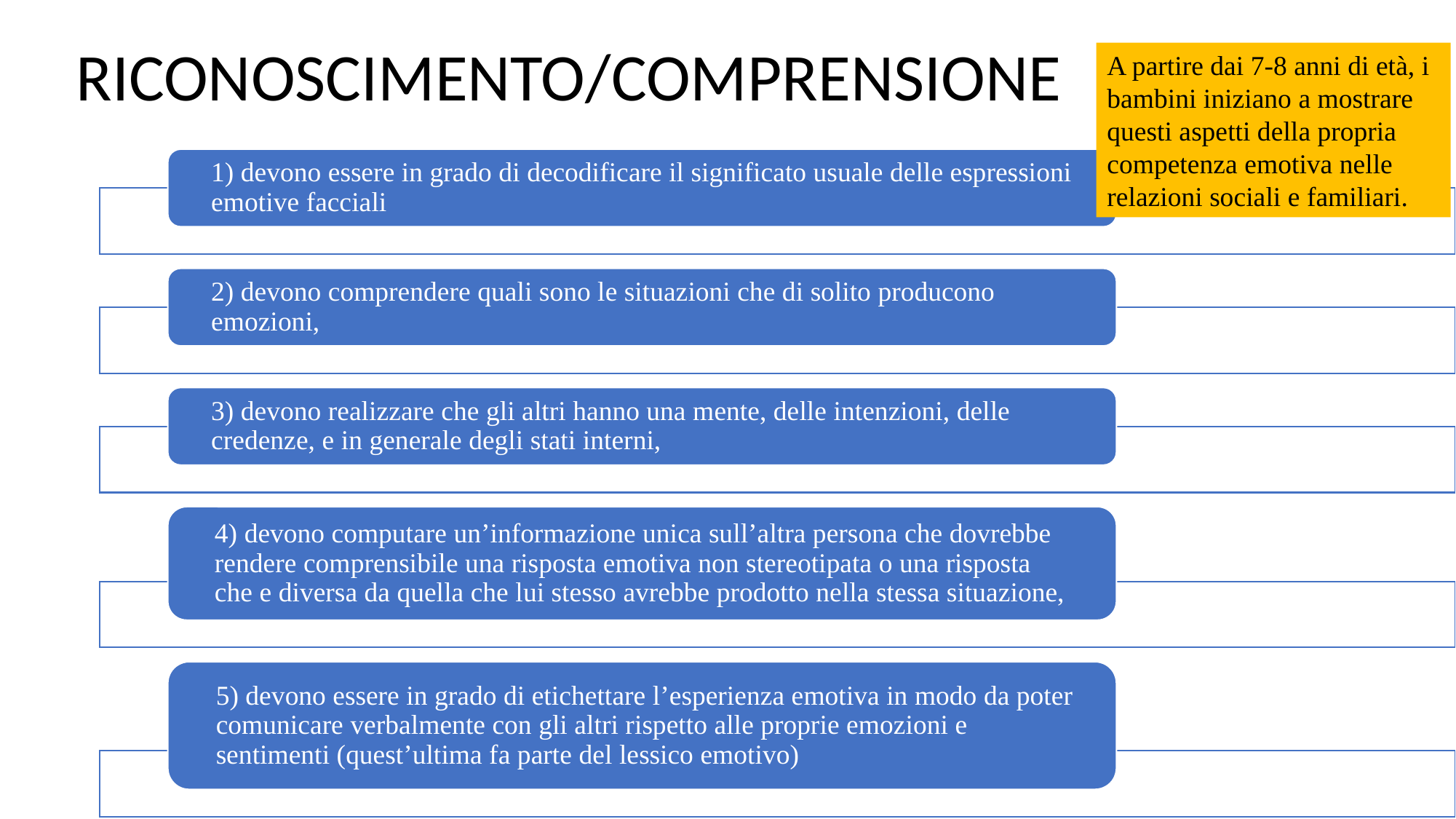

RICONOSCIMENTO/COMPRENSIONE
A partire dai 7-8 anni di età, i bambini iniziano a mostrare questi aspetti della propria competenza emotiva nelle relazioni sociali e familiari.
1) devono essere in grado di decodificare il significato usuale delle espressioni emotive facciali
2) devono comprendere quali sono le situazioni che di solito producono emozioni,
3) devono realizzare che gli altri hanno una mente, delle intenzioni, delle credenze, e in generale degli stati interni,
4) devono computare un’informazione unica sull’altra persona che dovrebbe rendere comprensibile una risposta emotiva non stereotipata o una risposta che e diversa da quella che lui stesso avrebbe prodotto nella stessa situazione,
5) devono essere in grado di etichettare l’esperienza emotiva in modo da poter comunicare verbalmente con gli altri rispetto alle proprie emozioni e sentimenti (quest’ultima fa parte del lessico emotivo)